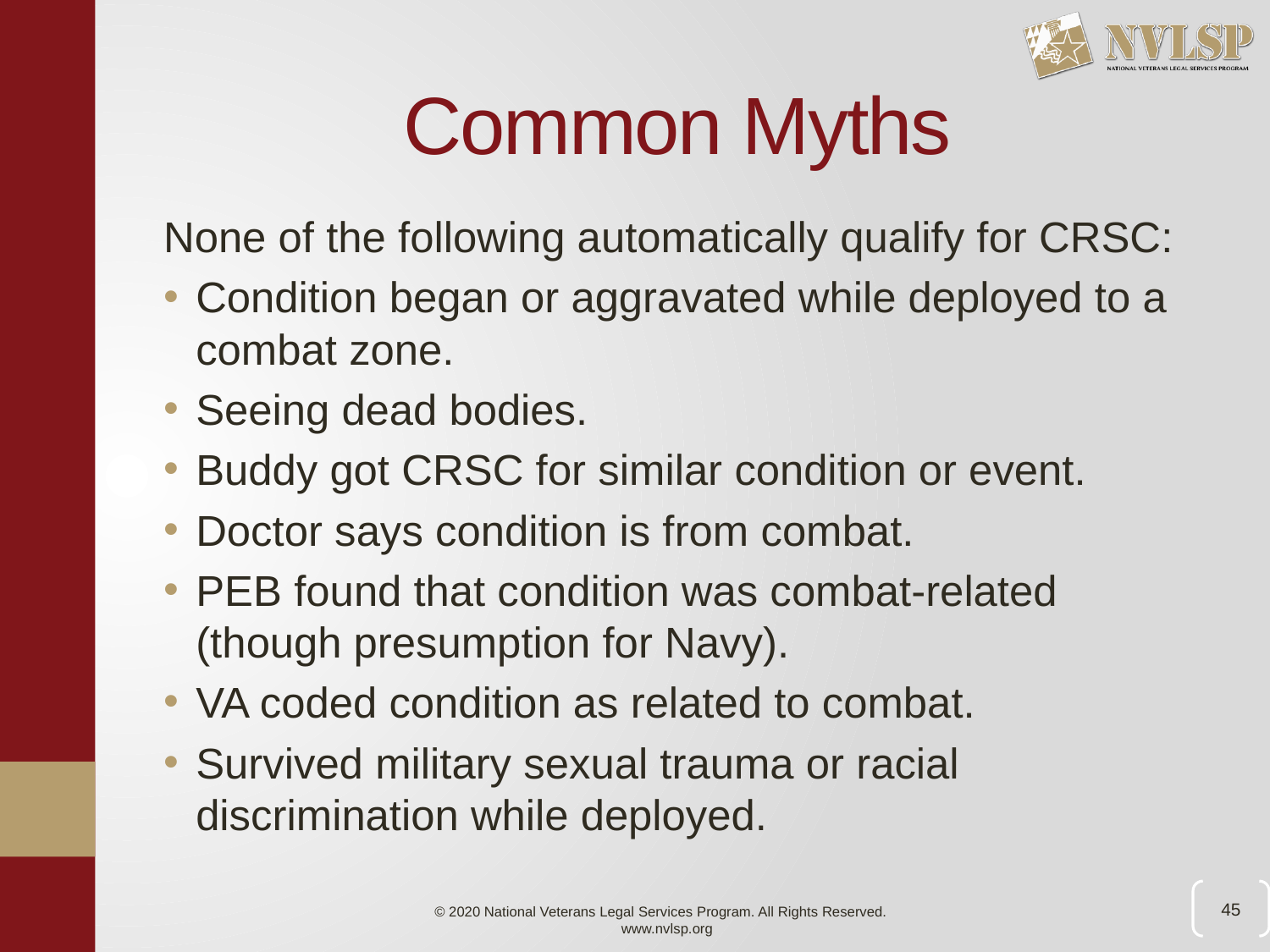

# Common Myths
None of the following automatically qualify for CRSC:
Condition began or aggravated while deployed to a combat zone.
Seeing dead bodies.
Buddy got CRSC for similar condition or event.
Doctor says condition is from combat.
PEB found that condition was combat-related (though presumption for Navy).
VA coded condition as related to combat.
Survived military sexual trauma or racial discrimination while deployed.

45
© 2020 National Veterans Legal Services Program. All Rights Reserved.
www.nvlsp.org